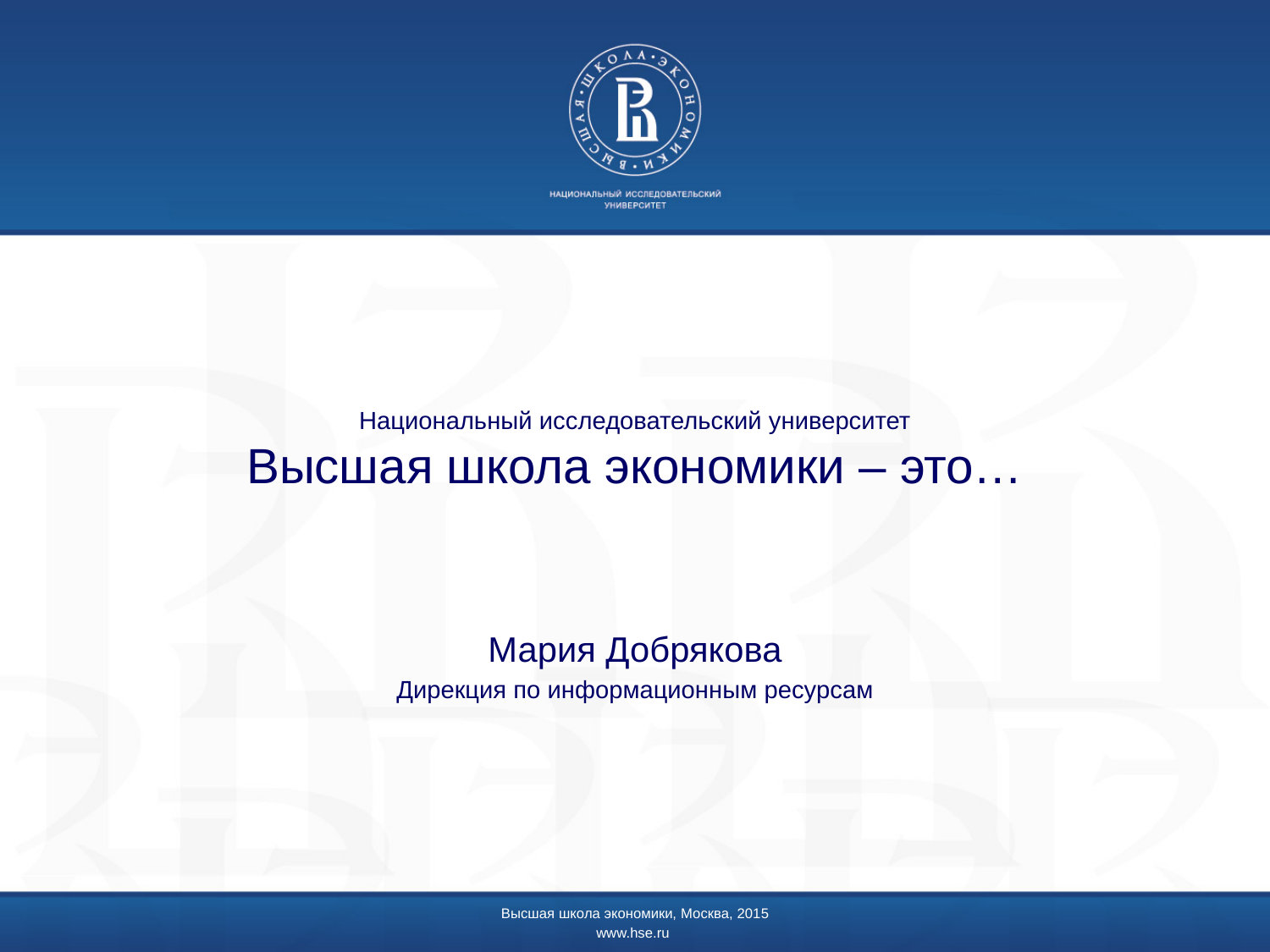

# Национальный исследовательский университет Высшая школа экономики – это…
Мария Добрякова
Дирекция по информационным ресурсам
Высшая школа экономики, Москва, 2015
www.hse.ru